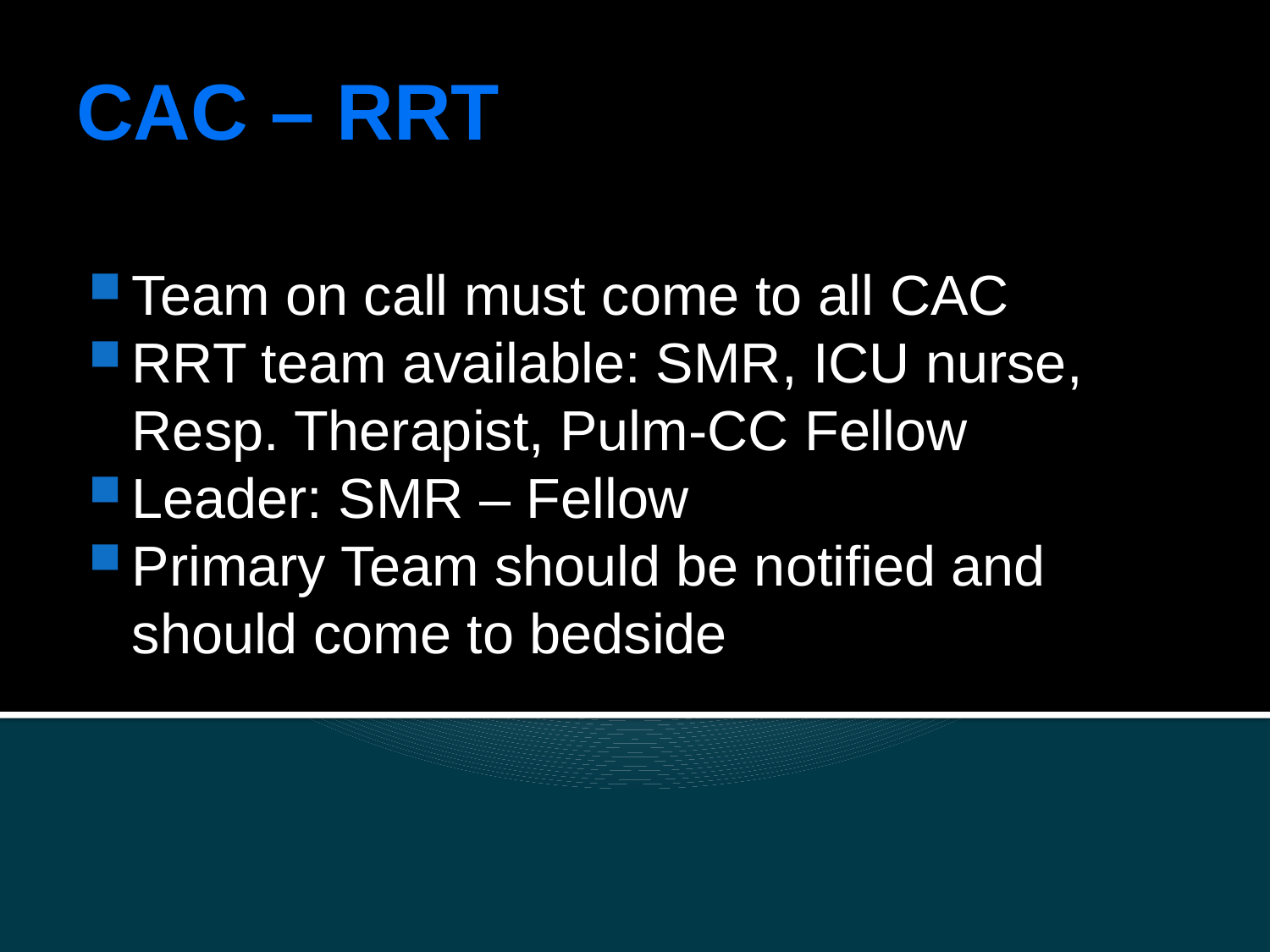

CAC – RRT
Team on call must come to all CAC
RRT team available: SMR, ICU nurse, Resp. Therapist, Pulm-CC Fellow
Leader: SMR – Fellow
Primary Team should be notified and should come to bedside